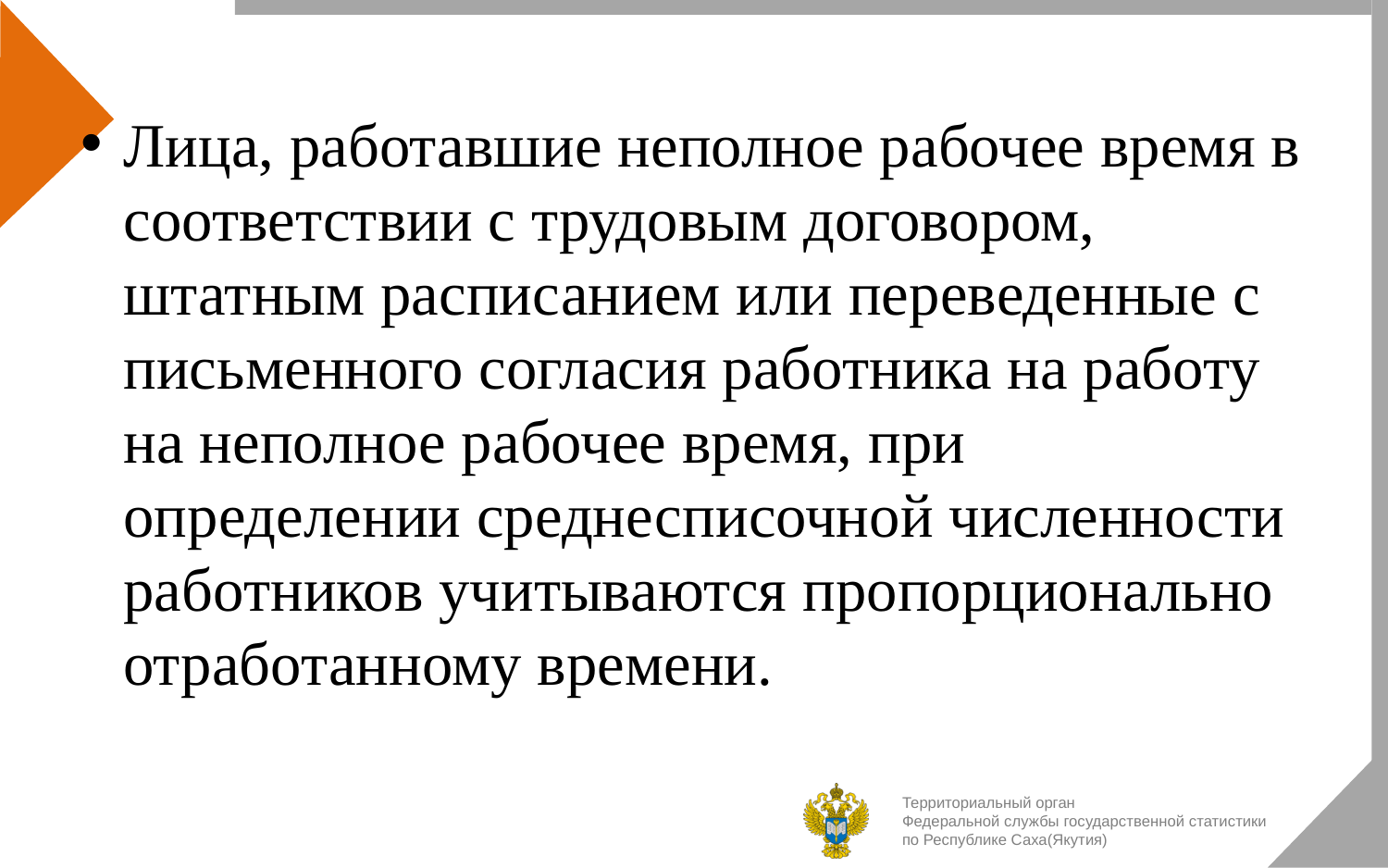

Лица, работавшие неполное рабочее время в соответствии с трудовым договором, штатным расписанием или переведенные с письменного согласия работника на работу на неполное рабочее время, при определении среднесписочной численности работников учитываются пропорционально отработанному времени.

Территориальный орган
Федеральной службы государственной статистики
по Республике Саха(Якутия)